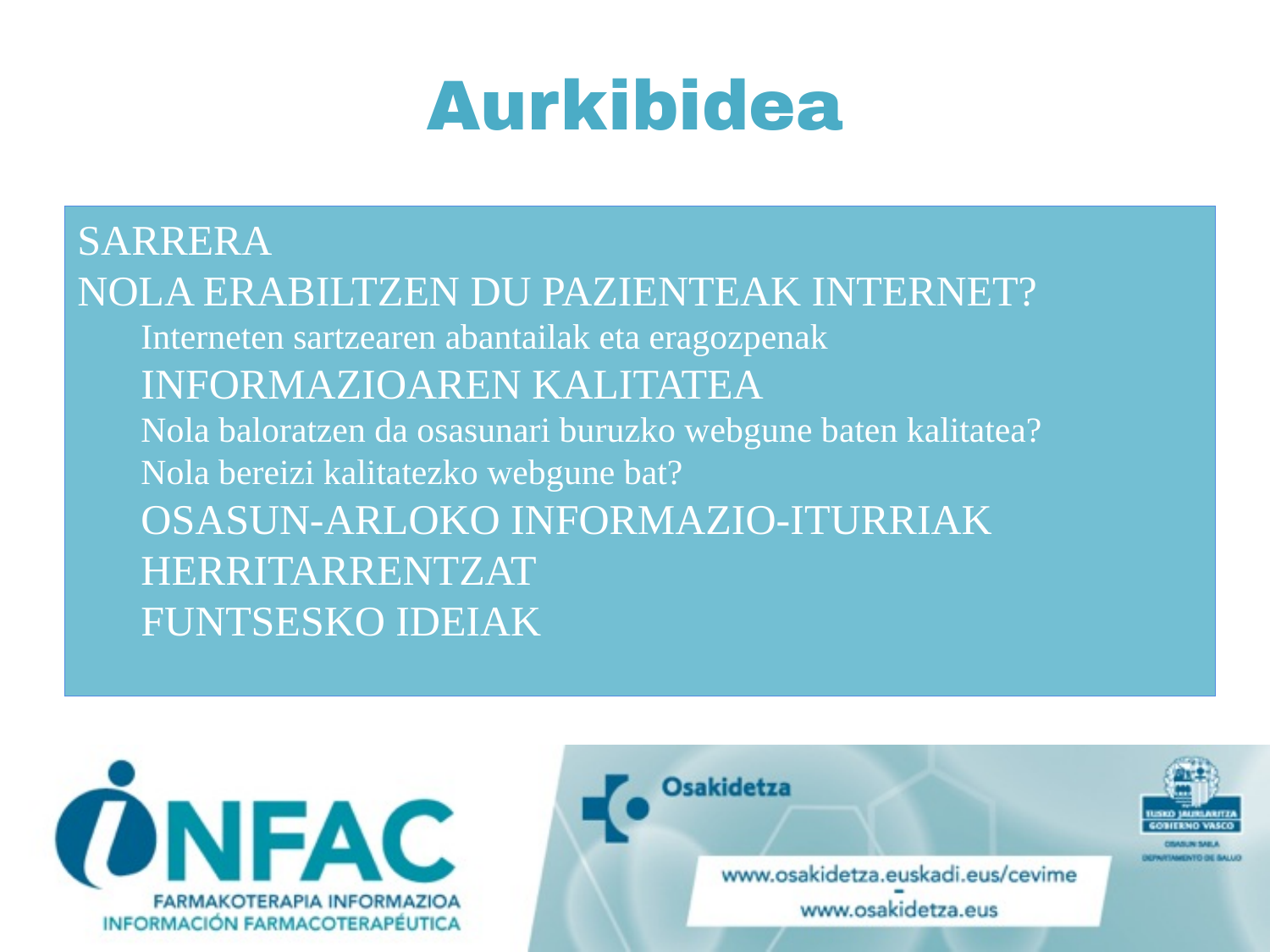

# Aurkibidea
SARRERA
NOLA ERABILTZEN DU PAZIENTEAK INTERNET?
Interneten sartzearen abantailak eta eragozpenak
INFORMAZIOAREN KALITATEA
Nola baloratzen da osasunari buruzko webgune baten kalitatea?
Nola bereizi kalitatezko webgune bat?
OSASUN-ARLOKO INFORMAZIO-ITURRIAK HERRITARRENTZAT
FUNTSESKO IDEIAK